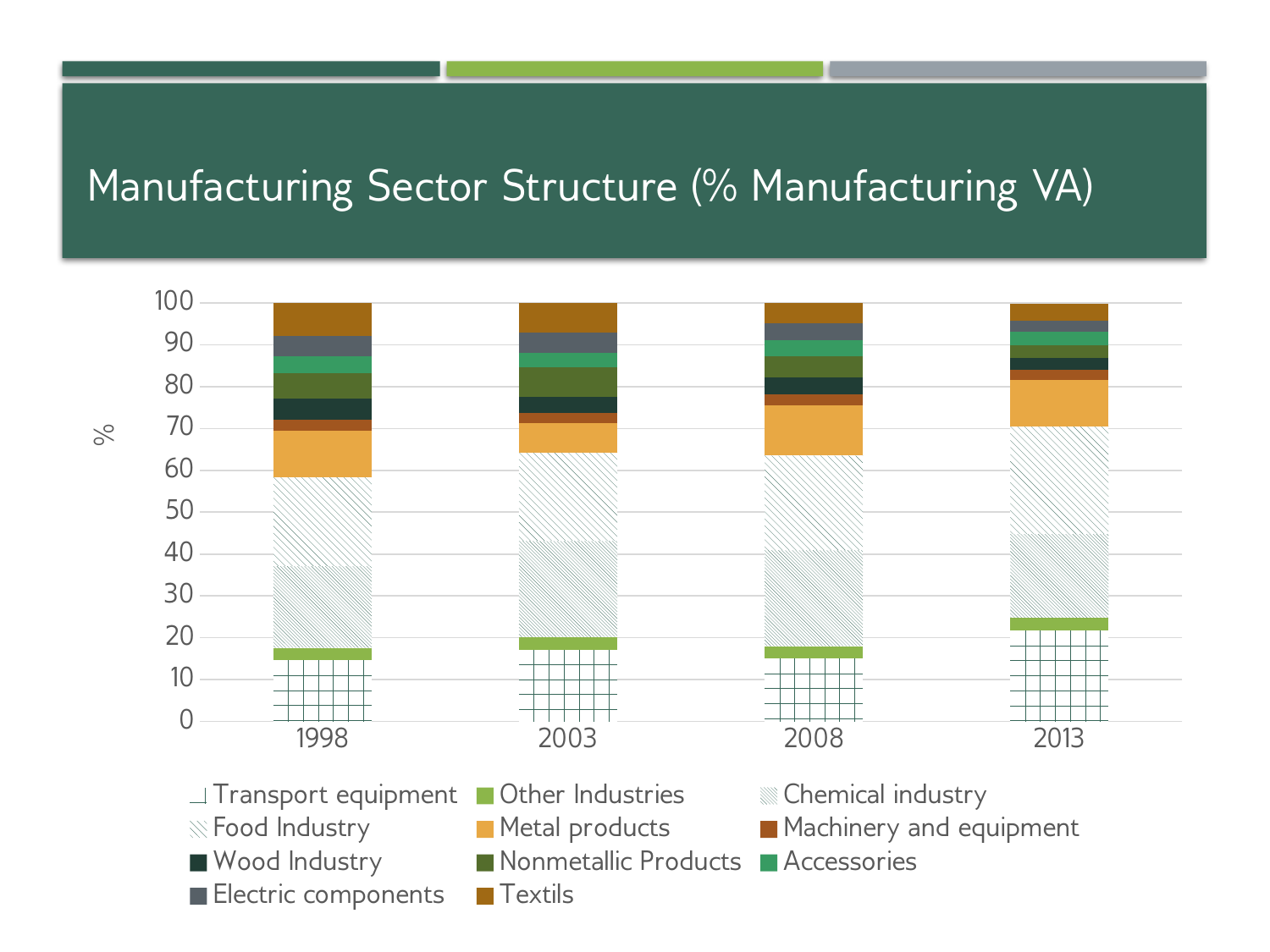

# Manufacturing Sector Structure (% Manufacturing VA)

### Chart

| Category | Transport equipment | Other Industries | Chemical industry | Food Industry | Metal products | Machinery and equipment | Wood Industry | Nonmetallic Products | Accessories  | Electric components | Textils |
|---|---|---|---|---|---|---|---|---|---|---|---|
| 1998 | 14.6 | 3.0 | 19.5 | 21.3 | 11.0 | 2.7 | 5.0 | 6.0 | 4.2 | 4.7 | 8.0 |
| 2003 | 17.2 | 3.0 | 22.9 | 21.2 | 7.0 | 2.3 | 4.0 | 7.0 | 3.4 | 4.9 | 7.0 |
| 2008 | 15.0 | 3.0 | 22.9 | 22.6 | 12.0 | 2.7 | 4.0 | 5.0 | 3.9 | 4.1 | 5.0 |
| 2013 | 21.7 | 3.0 | 20.1 | 25.7 | 11.0 | 2.4 | 3.0 | 3.0 | 3.1 | 2.8 | 4.0 |